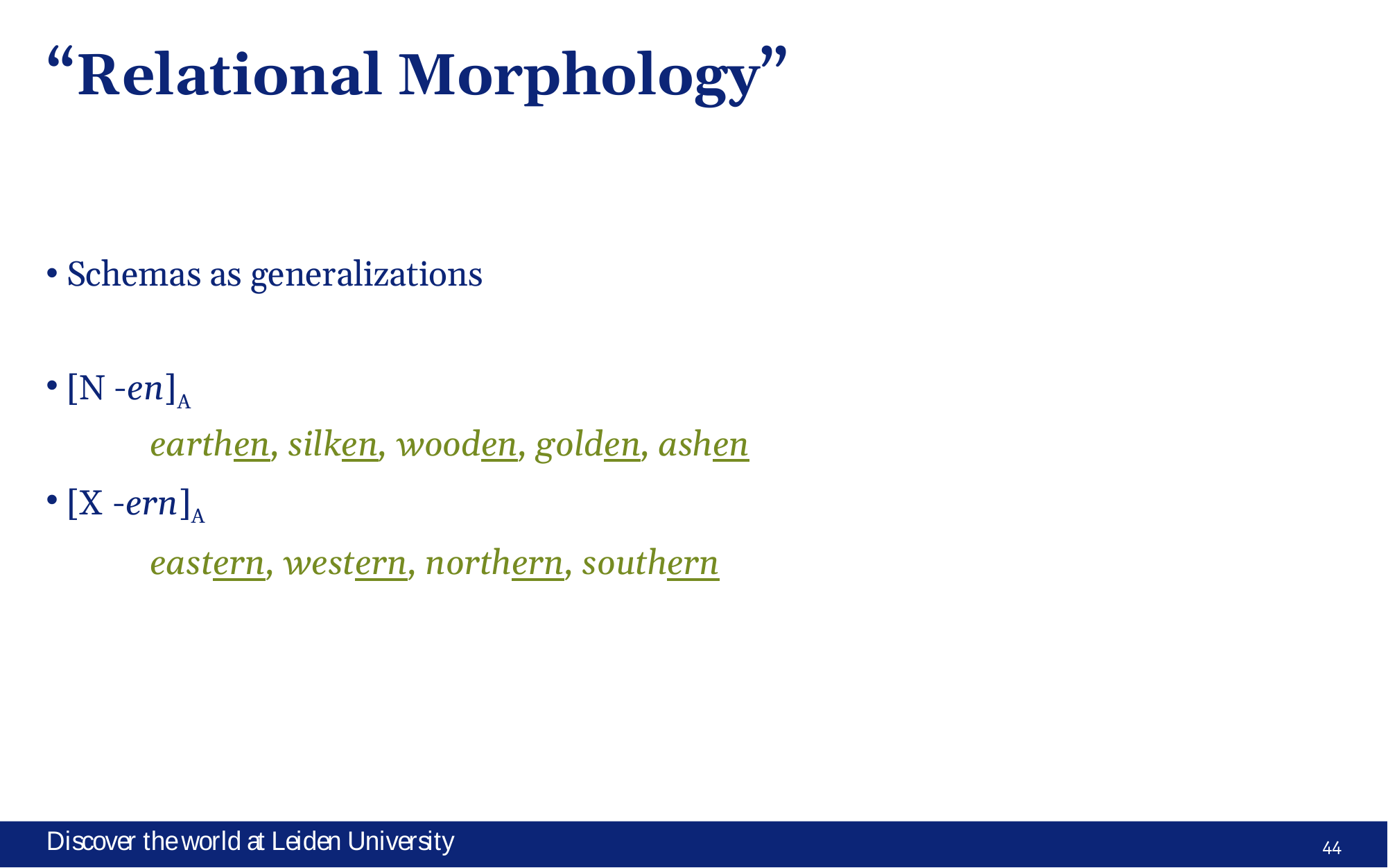

# “Relational Morphology”

Schemas as generalizations

[N -en]A
	earthen, silken, wooden, golden, ashen
[X -ern]A
	eastern, western, northern, southern
44